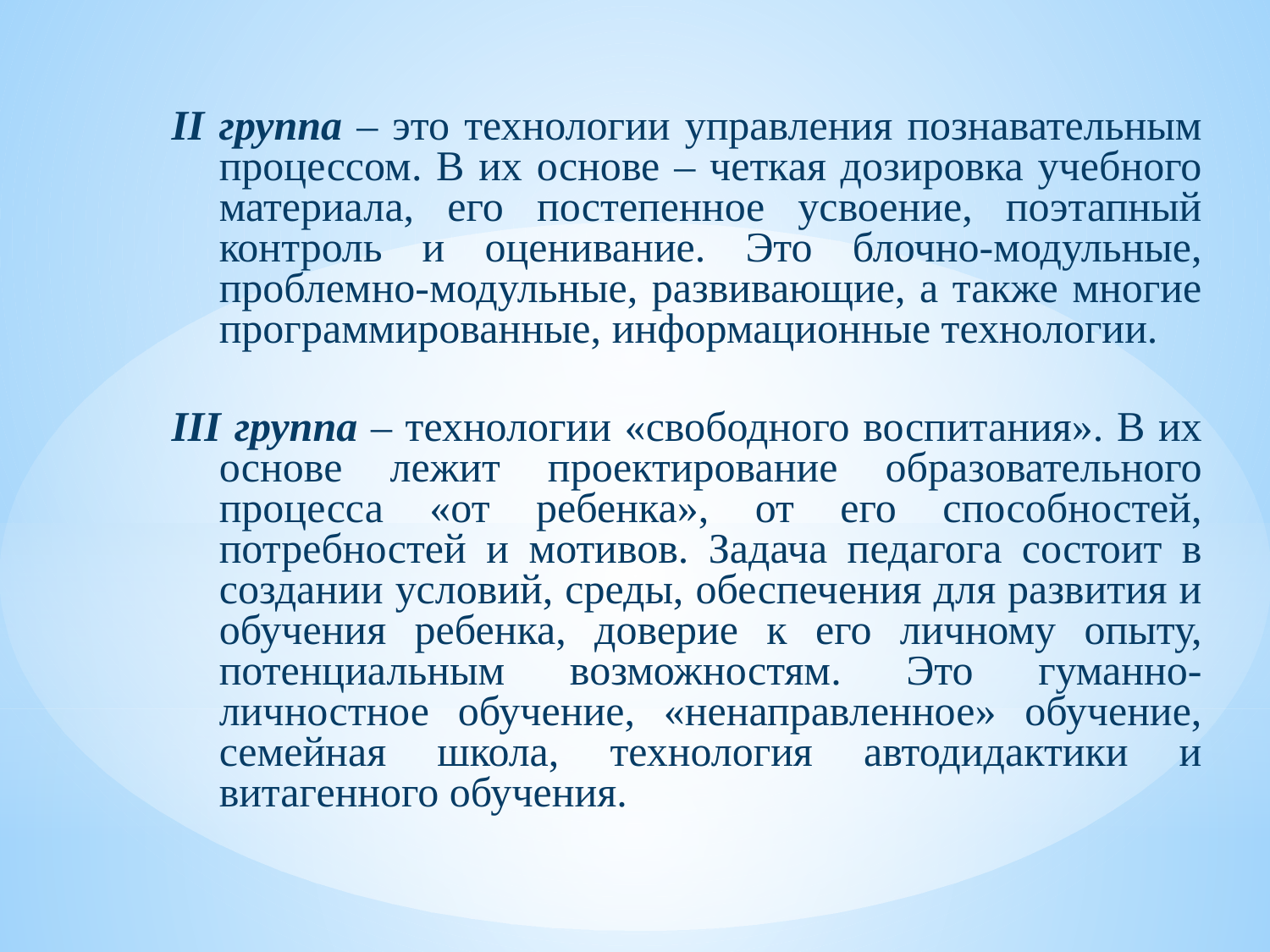

II группа – это технологии управления познавательным процессом. В их основе – четкая дозировка учебного материала, его постепенное усвоение, поэтапный контроль и оценивание. Это блочно-модульные, проблемно-модульные, развивающие, а также многие программированные, информационные технологии.

III группа – технологии «свободного воспитания». В их основе лежит проектирование образовательного процесса «от ребенка», от его способностей, потребностей и мотивов. Задача педагога состоит в создании условий, среды, обеспечения для развития и обучения ребенка, доверие к его личному опыту, потенциальным возможностям. Это гуманно-личностное обучение, «ненаправленное» обучение, семейная школа, технология автодидактики и витагенного обучения.
#